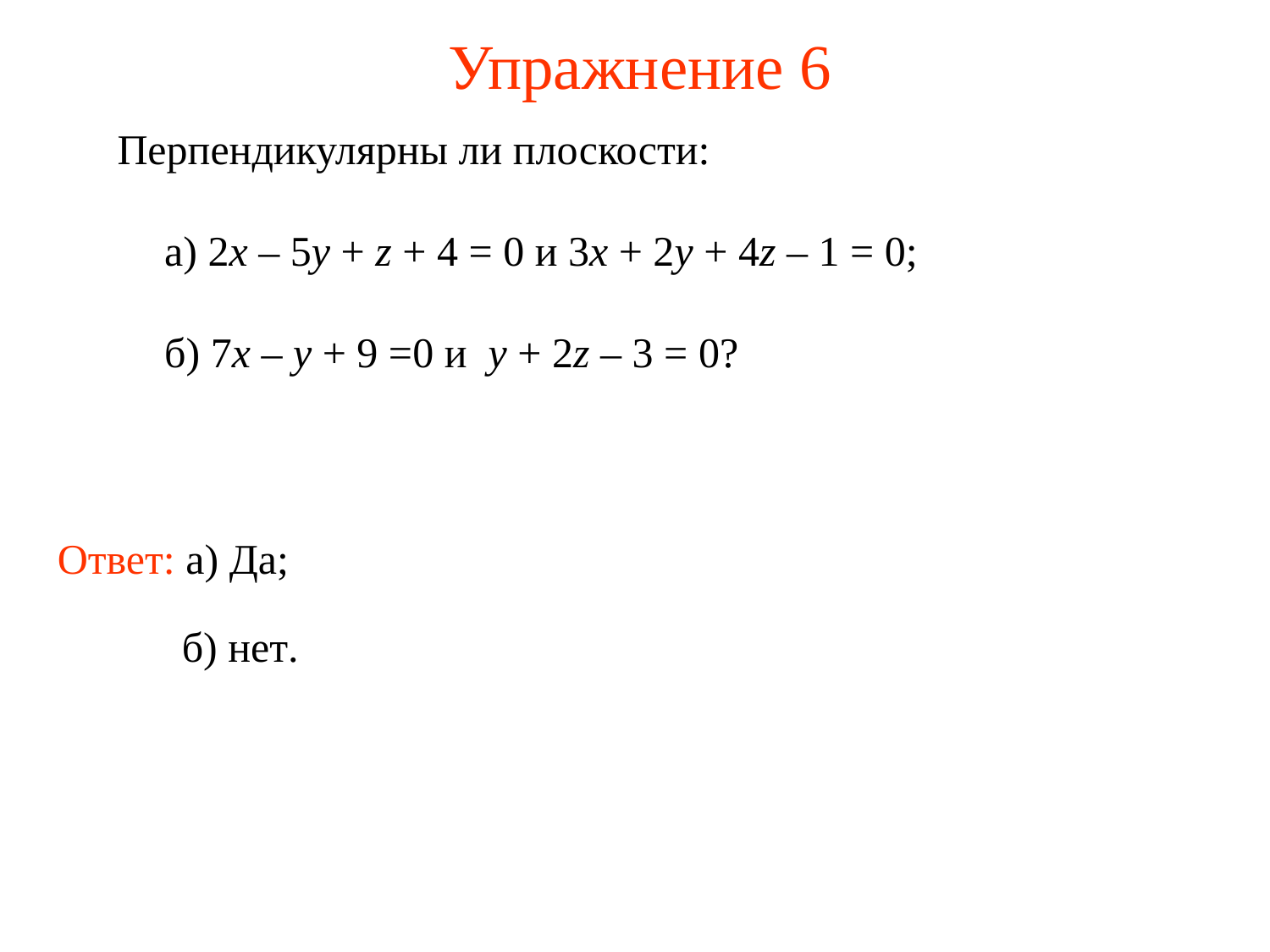

# Упражнение 6
         Перпендикулярны ли плоскости:

	а) 2x – 5y + z + 4 = 0 и 3x + 2y + 4z – 1 = 0;

	б) 7x – y + 9 =0 и  y + 2z – 3 = 0?
Ответ: а) Да;
б) нет.